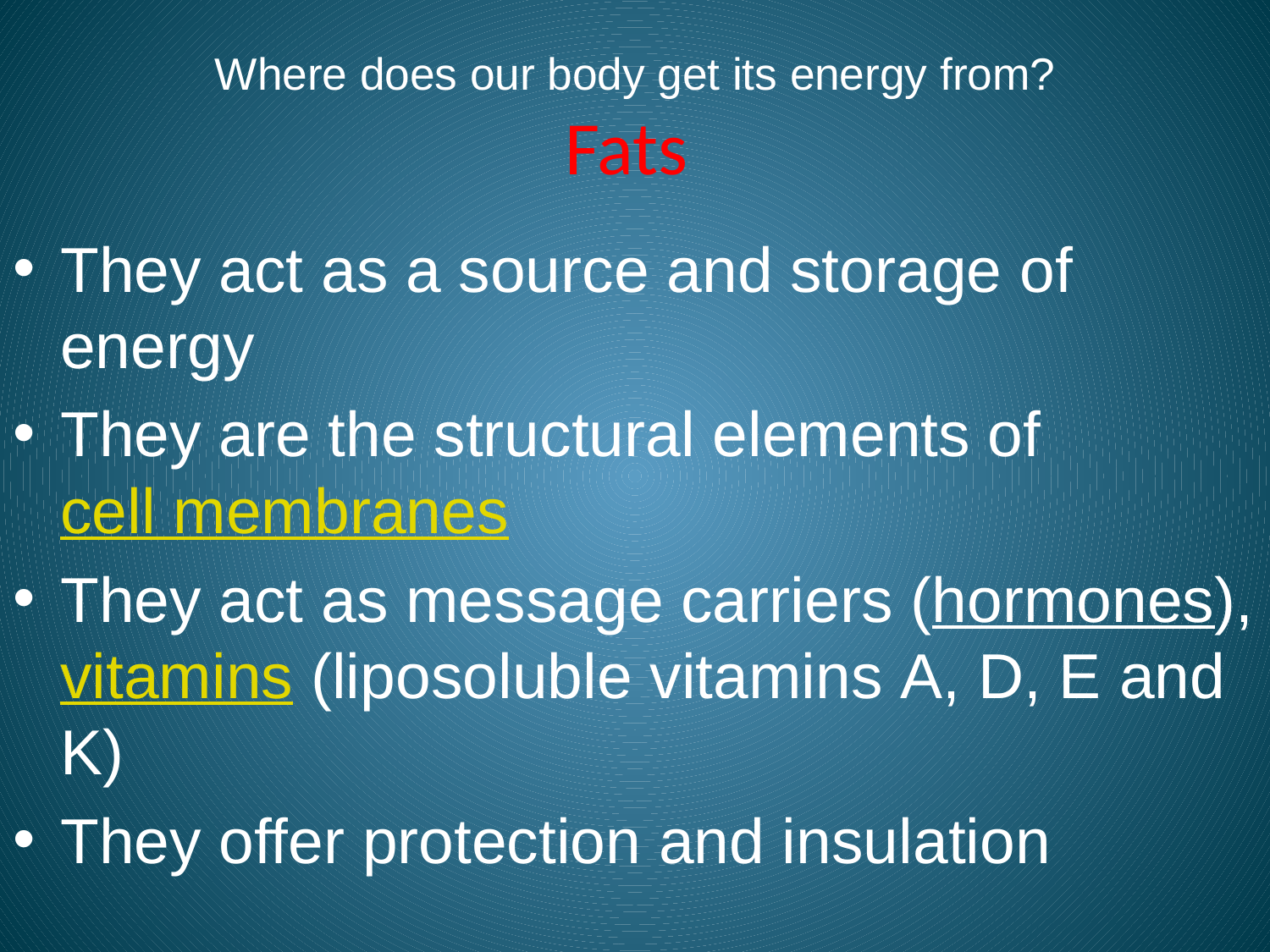

# Where does our body get its energy from? Fats
They act as a source and storage of energy
They are the structural elements of cell membranes
They act as message carriers (hormones), vitamins (liposoluble vitamins Α, D, E and Κ)
They offer protection and insulation